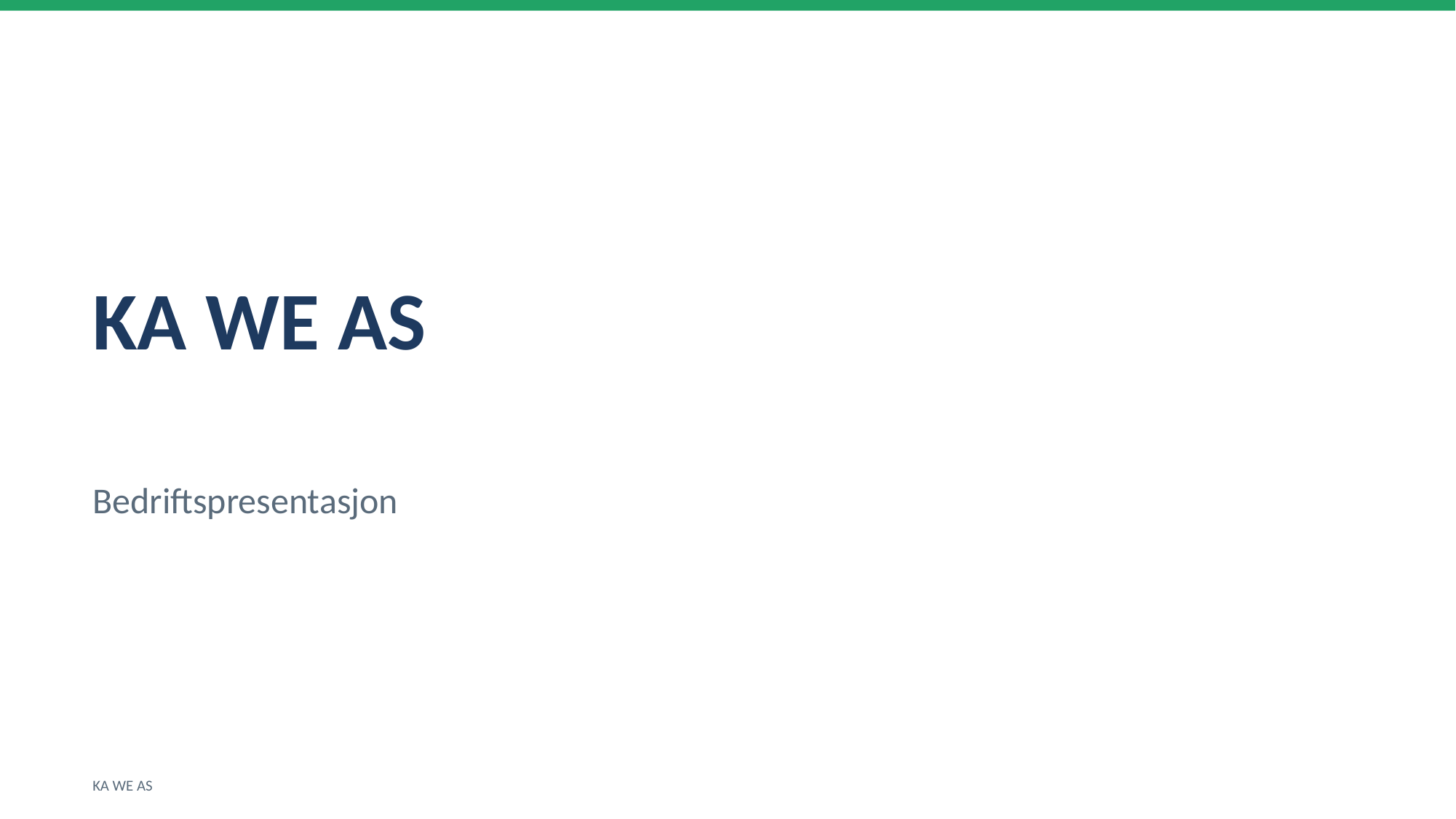

KA WE AS
Bedriftspresentasjon
KA WE AS